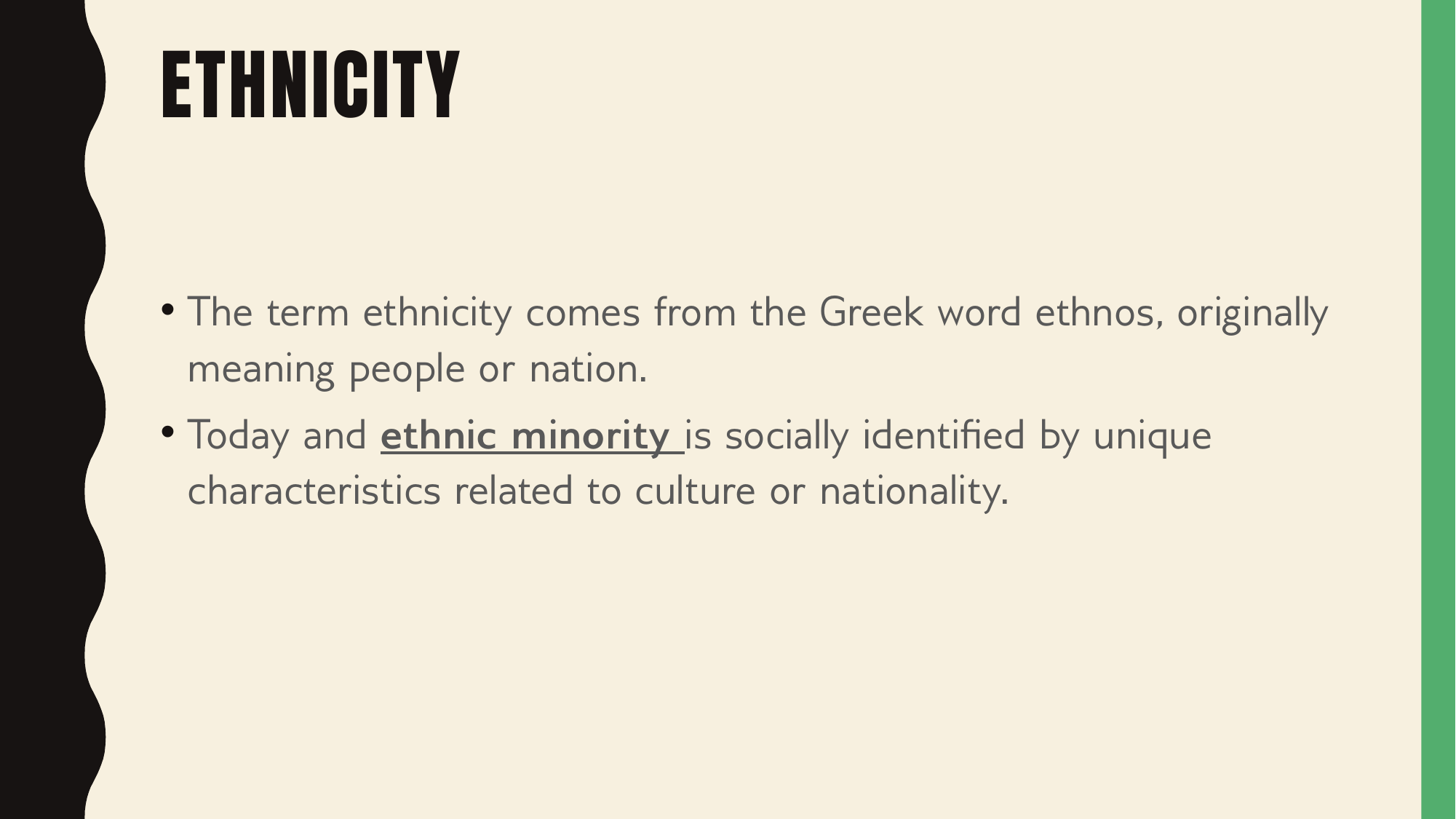

# Ethnicity
The term ethnicity comes from the Greek word ethnos, originally meaning people or nation.
Today and ethnic minority is socially identified by unique characteristics related to culture or nationality.